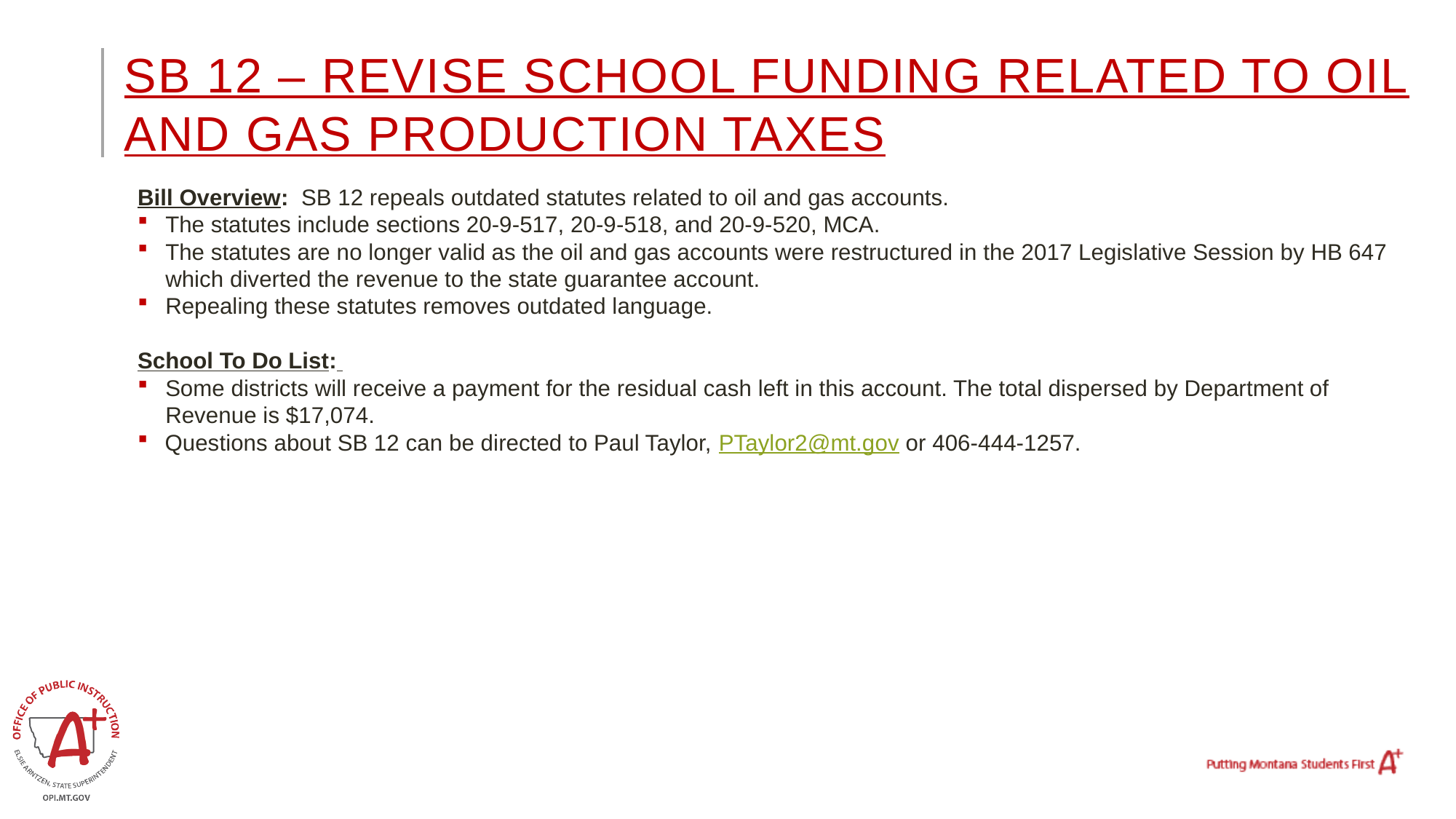

# SB 12 – Revise school funding related to oil and gas production taxes
Bill Overview:  SB 12 repeals outdated statutes related to oil and gas accounts.
The statutes include sections 20-9-517, 20-9-518, and 20-9-520, MCA.
The statutes are no longer valid as the oil and gas accounts were restructured in the 2017 Legislative Session by HB 647 which diverted the revenue to the state guarantee account.
Repealing these statutes removes outdated language.

School To Do List:
Some districts will receive a payment for the residual cash left in this account. The total dispersed by Department of Revenue is $17,074.
Questions about SB 12 can be directed to Paul Taylor, PTaylor2@mt.gov or 406-444-1257.